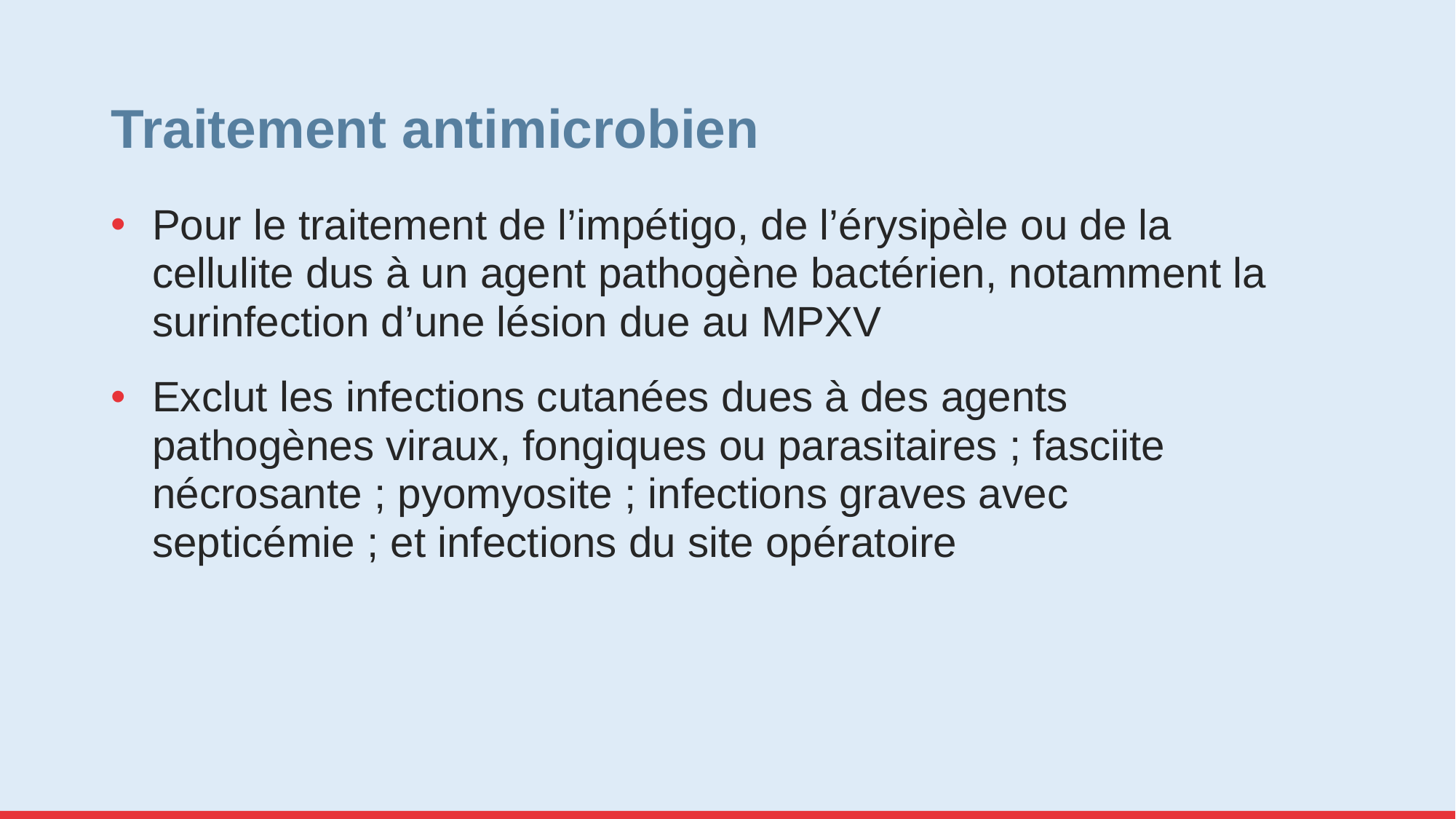

# Traitement antimicrobien
Pour le traitement de l’impétigo, de l’érysipèle ou de la cellulite dus à un agent pathogène bactérien, notamment la surinfection d’une lésion due au MPXV
Exclut les infections cutanées dues à des agents pathogènes viraux, fongiques ou parasitaires ; fasciite nécrosante ; pyomyosite ; infections graves avec septicémie ; et infections du site opératoire